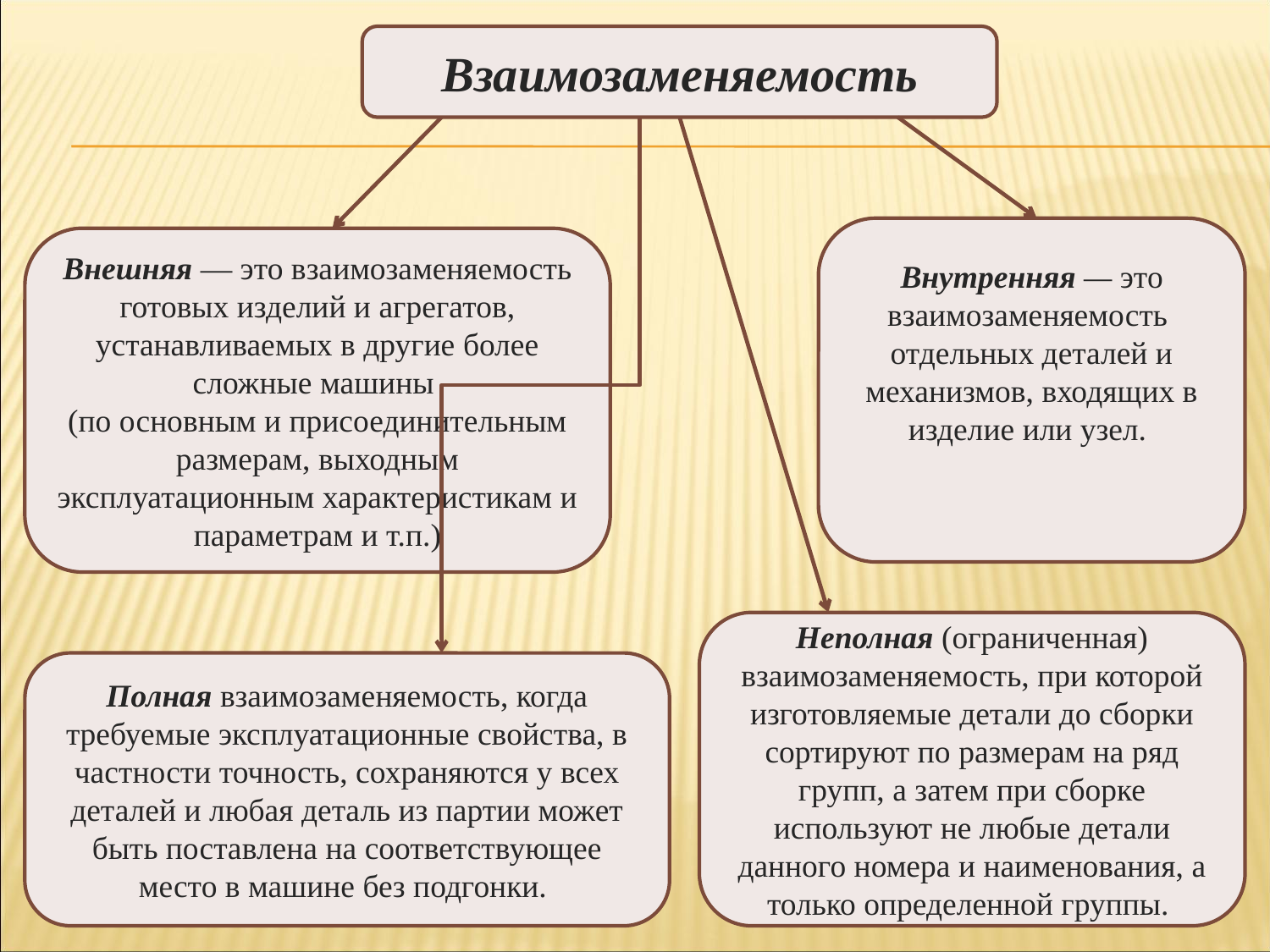

Взаимозаменяемость

Внутренняя — это взаимозаменяемость
отдельных деталей и механизмов, входящих в изделие или узел.

Внешняя — это взаимозаменяемость готовых изделий и агрегатов, устанавливаемых в другие более сложные машины
(по основным и присоединительным размерам, выходным эксплуатационным характеристикам и параметрам и т.п.)

Неполная (ограниченная) взаимозаменяемость, при которой изготовляемые детали до сборки сортируют по размерам на ряд групп, а затем при сборке используют не любые детали данного номера и наименования, а только определенной группы.

Полная взаимозаменяемость, когда требуемые эксплуатационные свойства, в частности точность, сохраняются у всех деталей и любая деталь из партии может быть поставлена на соответствующее место в машине без подгонки.